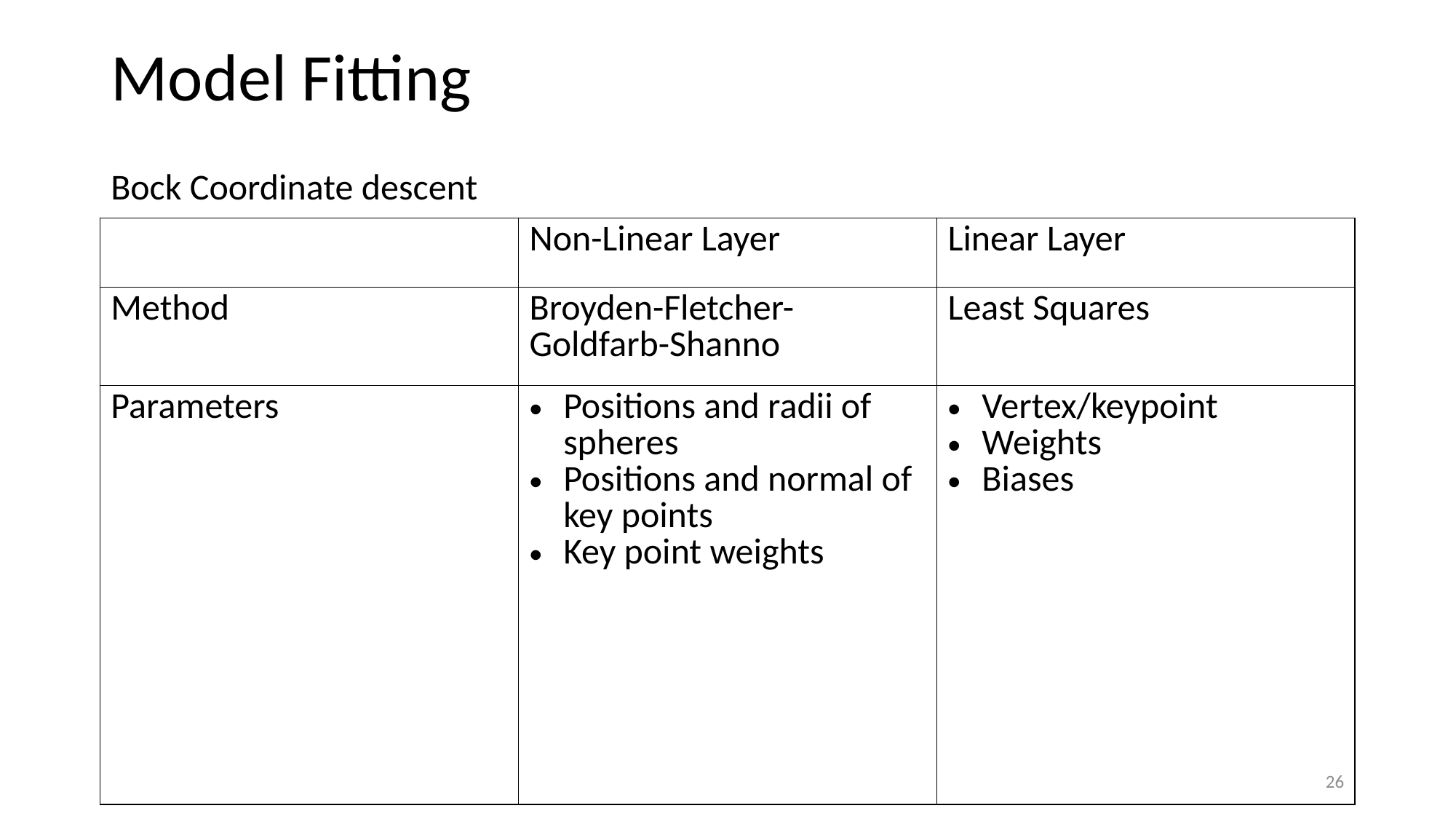

# Model Fitting
Bock Coordinate descent
|  | Non-Linear Layer | Linear Layer |
| --- | --- | --- |
| Method | Broyden-Fletcher-Goldfarb-Shanno | Least Squares |
| Parameters | Positions and radii of spheres Positions and normal of key points Key point weights | Vertex/keypoint Weights Biases |
26